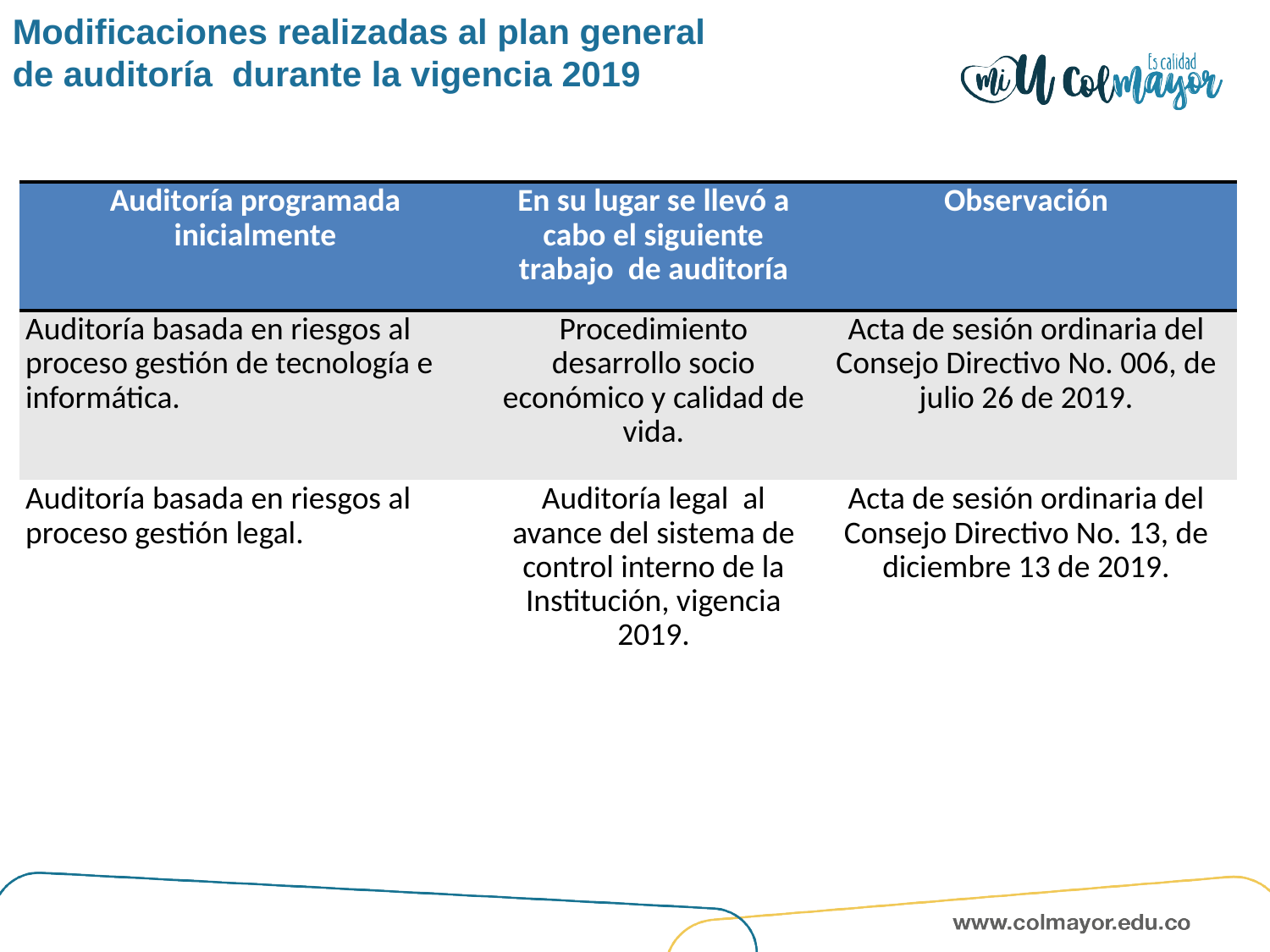

Modificaciones realizadas al plan general de auditoría  durante la vigencia 2019
| Auditoría programada inicialmente | En su lugar se llevó a cabo el siguiente trabajo de auditoría | Observación |
| --- | --- | --- |
| Auditoría basada en riesgos al proceso gestión de tecnología e informática. | Procedimiento desarrollo socio económico y calidad de vida. | Acta de sesión ordinaria del Consejo Directivo No. 006, de julio 26 de 2019. |
| Auditoría basada en riesgos al proceso gestión legal. | Auditoría legal al avance del sistema de control interno de la Institución, vigencia 2019. | Acta de sesión ordinaria del Consejo Directivo No. 13, de diciembre 13 de 2019. |